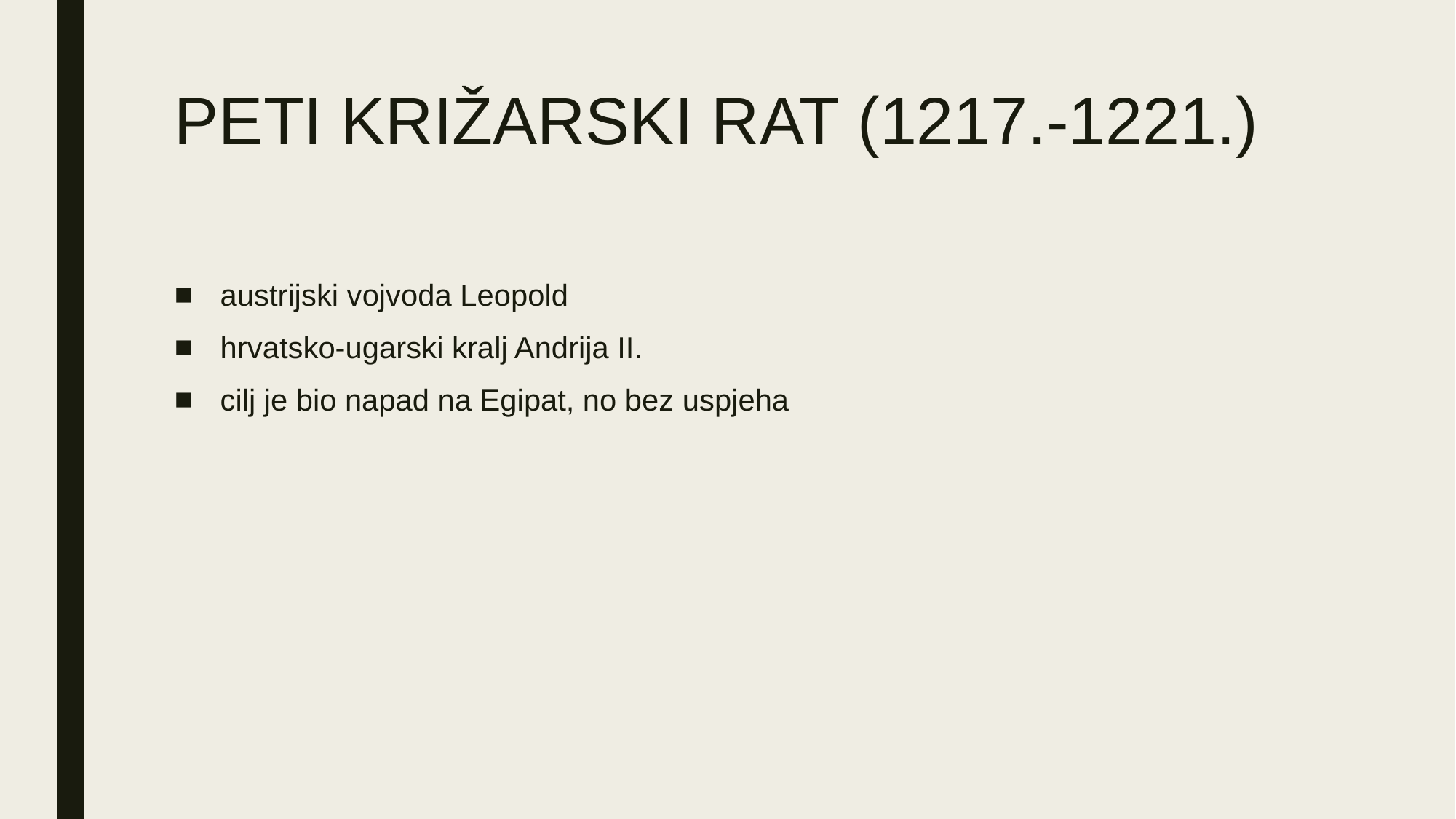

PETI KRIŽARSKI RAT (1217.-1221.)
austrijski vojvoda Leopold
hrvatsko-ugarski kralj Andrija II.
cilj je bio napad na Egipat, no bez uspjeha